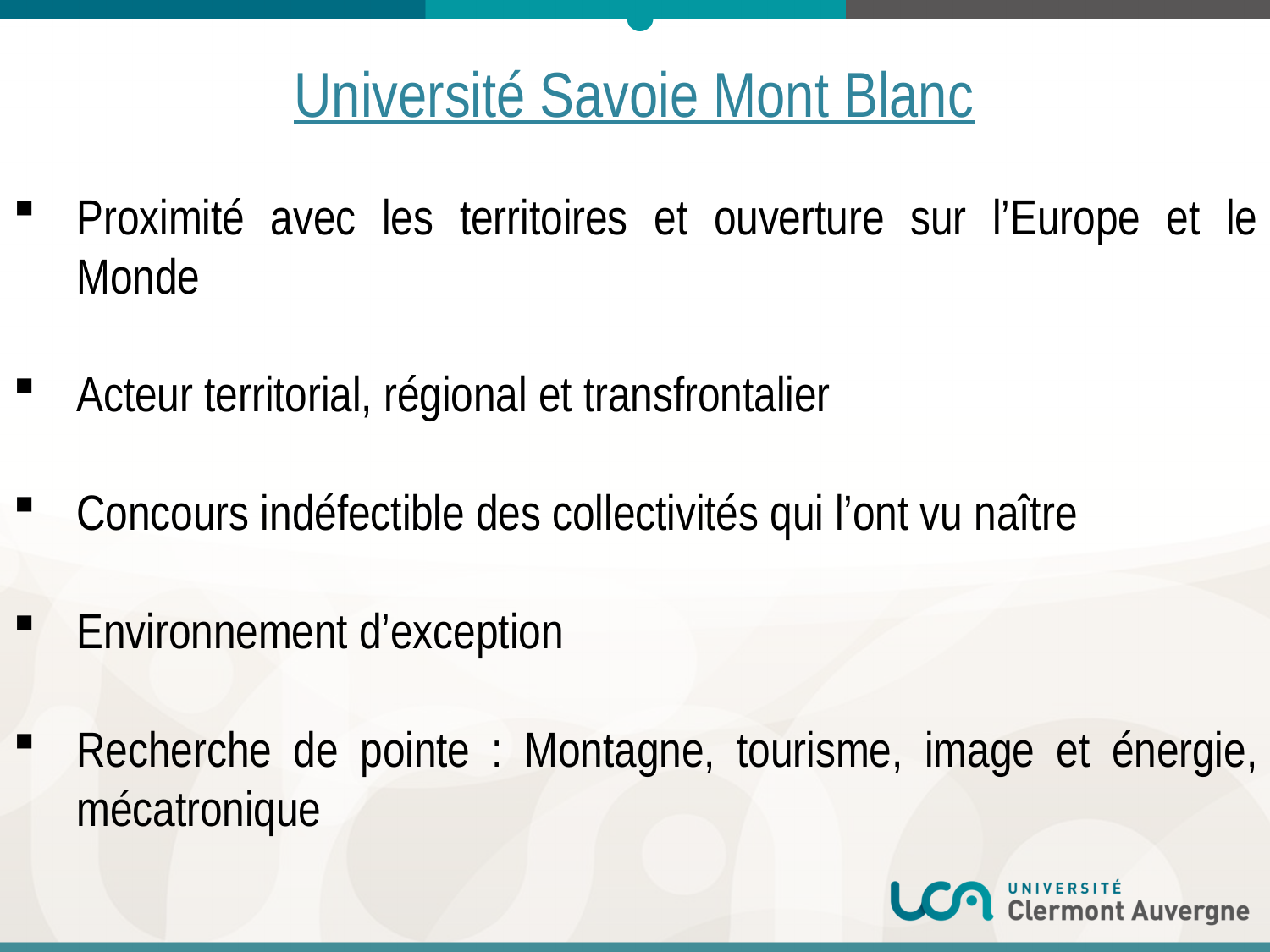

Université Savoie Mont Blanc

Proximité avec les territoires et ouverture sur l’Europe et le Monde

Acteur territorial, régional et transfrontalier

Concours indéfectible des collectivités qui l’ont vu naître

Environnement d’exception

Recherche de pointe : Montagne, tourisme, image et énergie, mécatronique